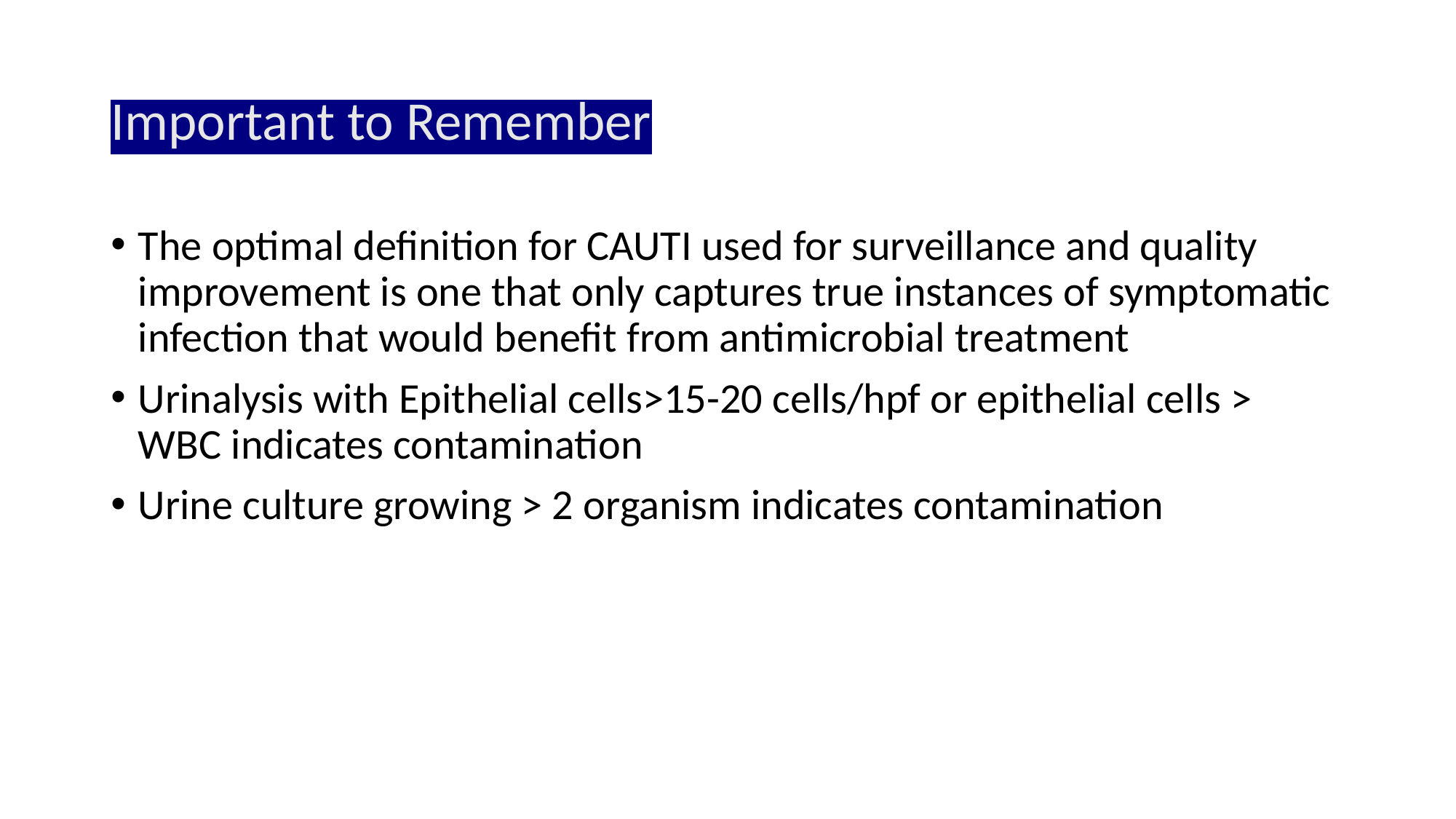

# Important to Remember
The optimal definition for CAUTI used for surveillance and quality improvement is one that only captures true instances of symptomatic infection that would benefit from antimicrobial treatment
Urinalysis with Epithelial cells>15-20 cells/hpf or epithelial cells > WBC indicates contamination
Urine culture growing > 2 organism indicates contamination